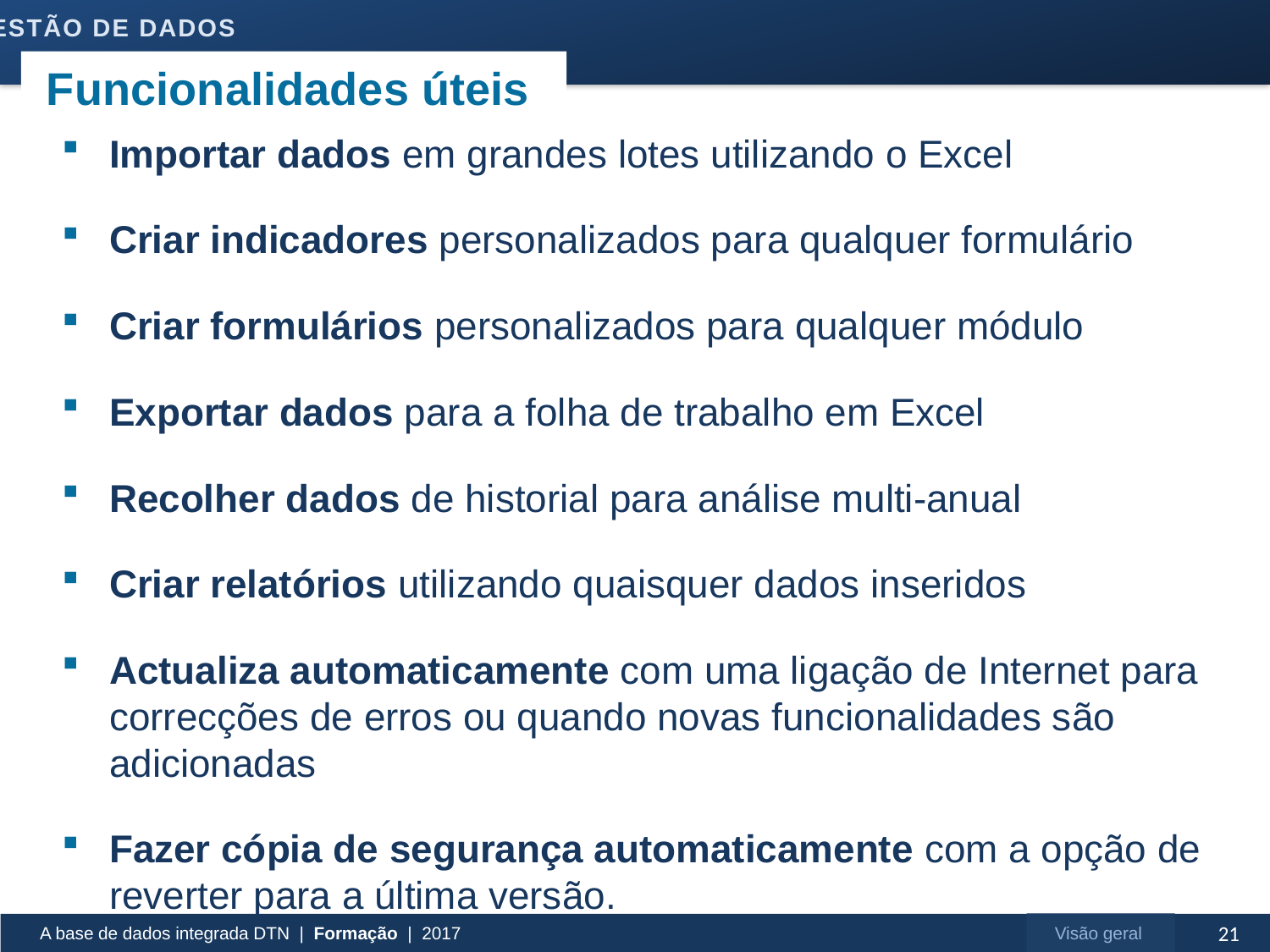

gestão de dados
# Funcionalidades úteis
Importar dados em grandes lotes utilizando o Excel
Criar indicadores personalizados para qualquer formulário
Criar formulários personalizados para qualquer módulo
Exportar dados para a folha de trabalho em Excel
Recolher dados de historial para análise multi-anual
Criar relatórios utilizando quaisquer dados inseridos
Actualiza automaticamente com uma ligação de Internet para correcções de erros ou quando novas funcionalidades são adicionadas
Fazer cópia de segurança automaticamente com a opção de reverter para a última versão.